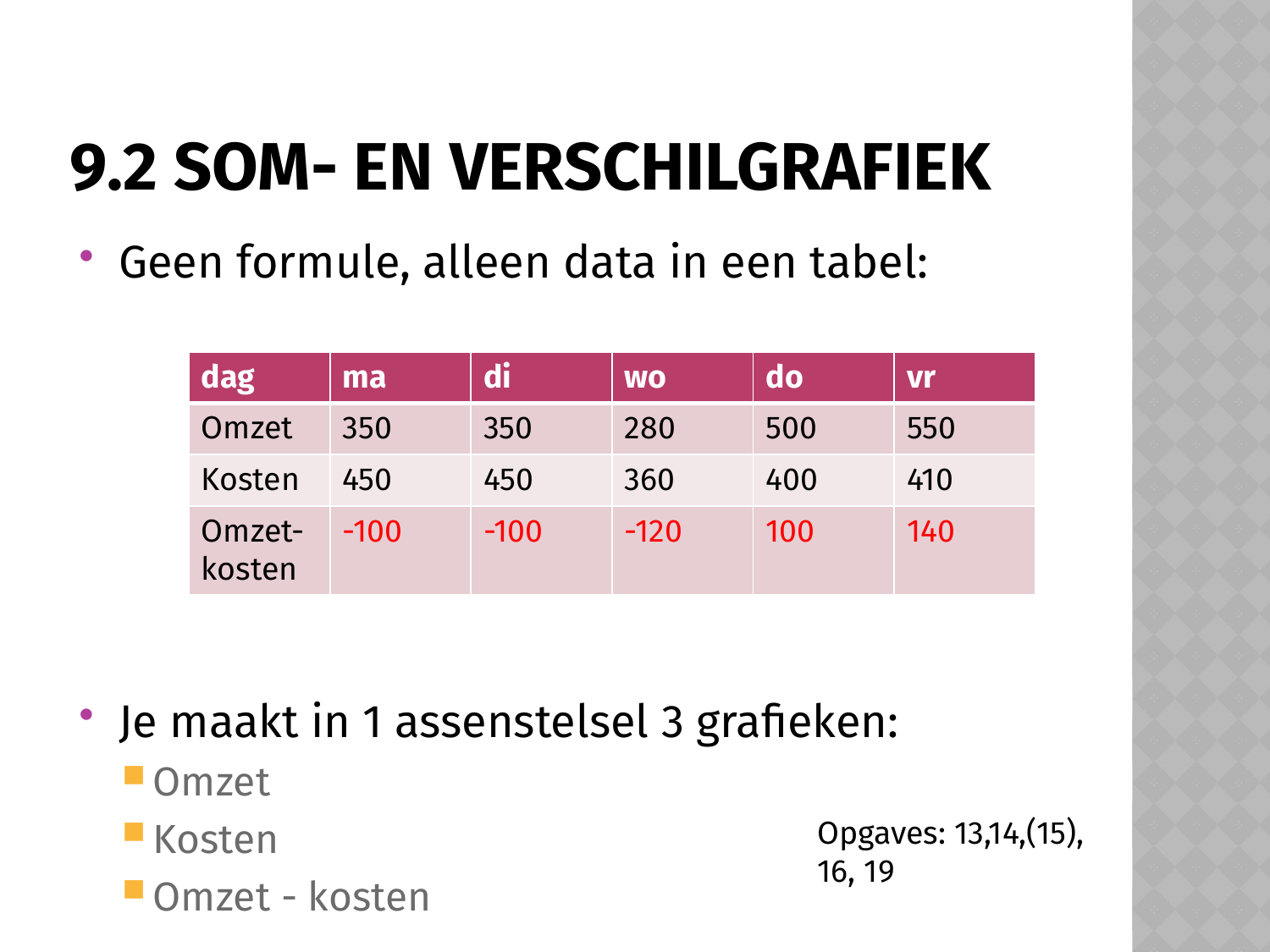

# 9.2 som- en verschilgrafiek
Geen formule, alleen data in een tabel:

Je maakt in 1 assenstelsel 3 grafieken:
Omzet
Kosten
Omzet - kosten
| dag | ma | di | wo | do | vr |
| --- | --- | --- | --- | --- | --- |
| Omzet | 350 | 350 | 280 | 500 | 550 |
| Kosten | 450 | 450 | 360 | 400 | 410 |
| Omzet-kosten | -100 | -100 | -120 | 100 | 140 |
Opgaves: 13,14,(15), 16, 19